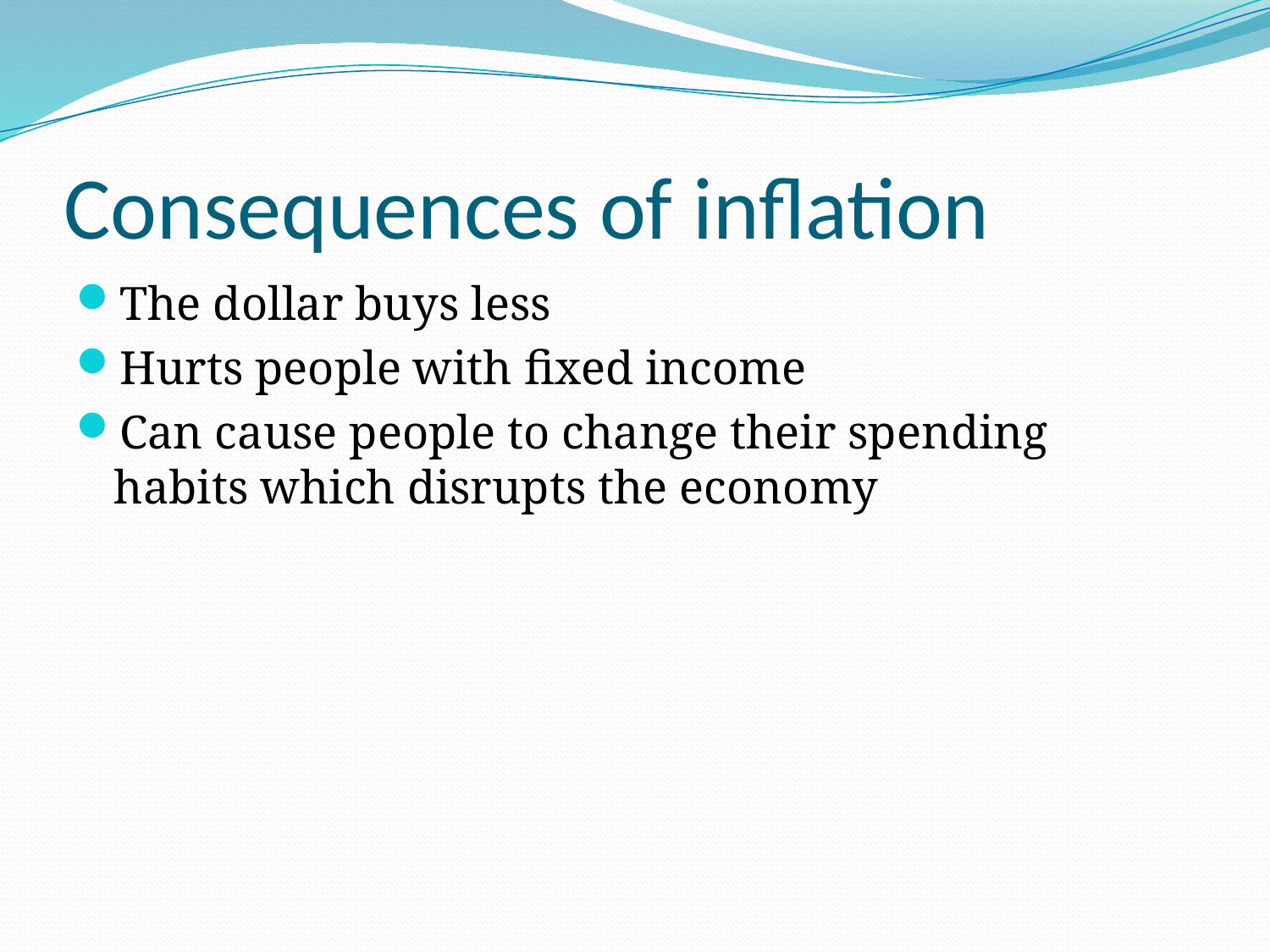

# Consequences of inflation
The dollar buys less
Hurts people with fixed income
Can cause people to change their spending habits which disrupts the economy